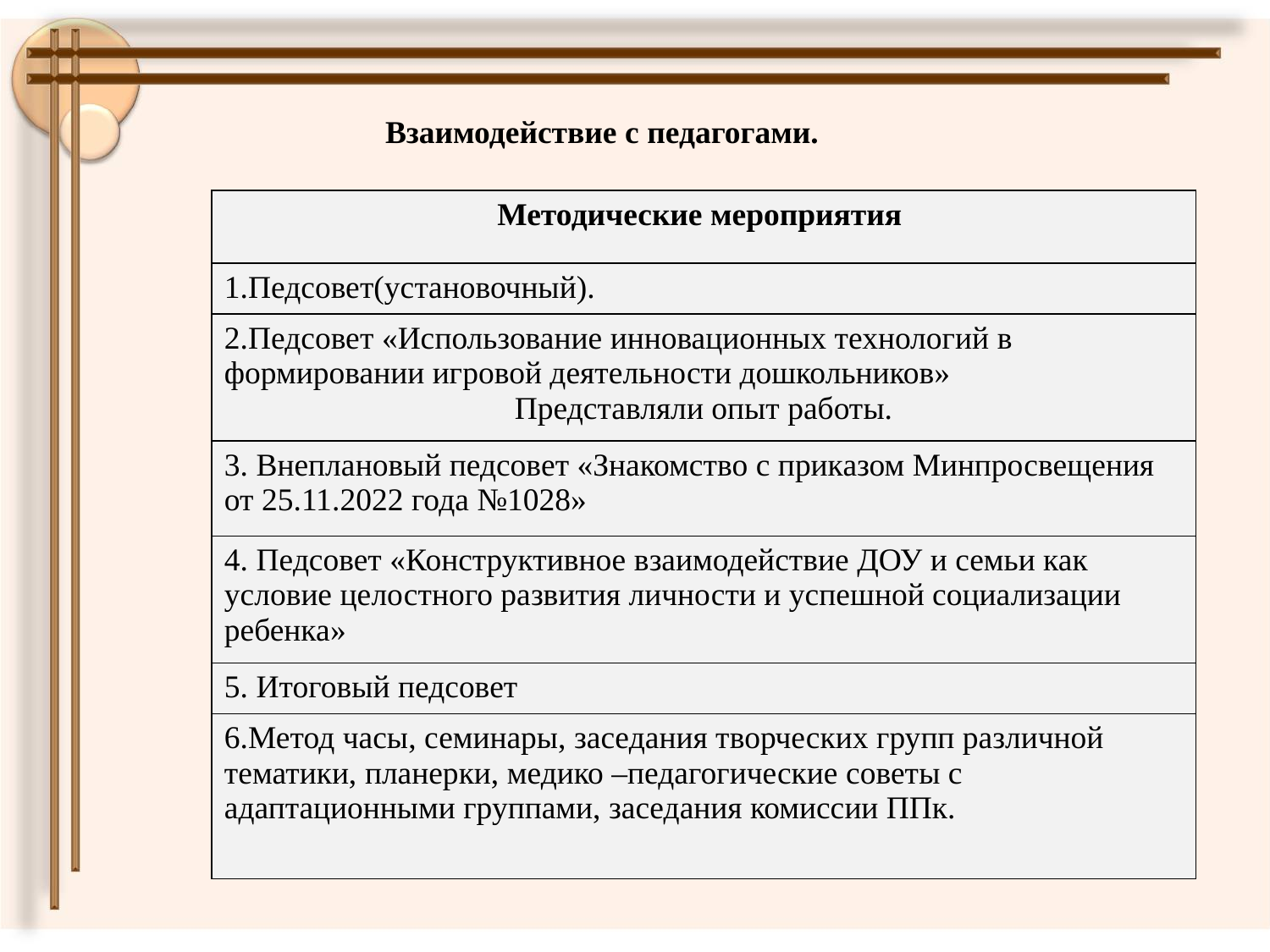

Взаимодействие с педагогами.
| Методические мероприятия |
| --- |
| 1.Педсовет(установочный). |
| 2.Педсовет «Использование инновационных технологий в формировании игровой деятельности дошкольников» Представляли опыт работы. |
| 3. Внеплановый педсовет «Знакомство с приказом Минпросвещения от 25.11.2022 года №1028» |
| 4. Педсовет «Конструктивное взаимодействие ДОУ и семьи как условие целостного развития личности и успешной социализации ребенка» |
| 5. Итоговый педсовет |
| 6.Метод часы, семинары, заседания творческих групп различной тематики, планерки, медико –педагогические советы с адаптационными группами, заседания комиссии ППк. |
| Пасюта Ольга Александровна | Лазаренко Наталья Ивановна |
| --- | --- |
| 1.Педсовет(установочный). |  |
| 2.Педсовет «Воспитание экологической культуры дошкольников в процессе экспериментально-исследовательской деятельности» Представляли опыт работы. |  |
| 3.Педсовет «Создание максимально благоприятных условий для развития познавательной активности и математических представлений у дошкольников.» Представляли опыт работы. |  |
| 4.Участвовали в конкурсе уголков «Веселая математика» |  |
| 5.Метод час «Как сделать интерактивную стену» |  |